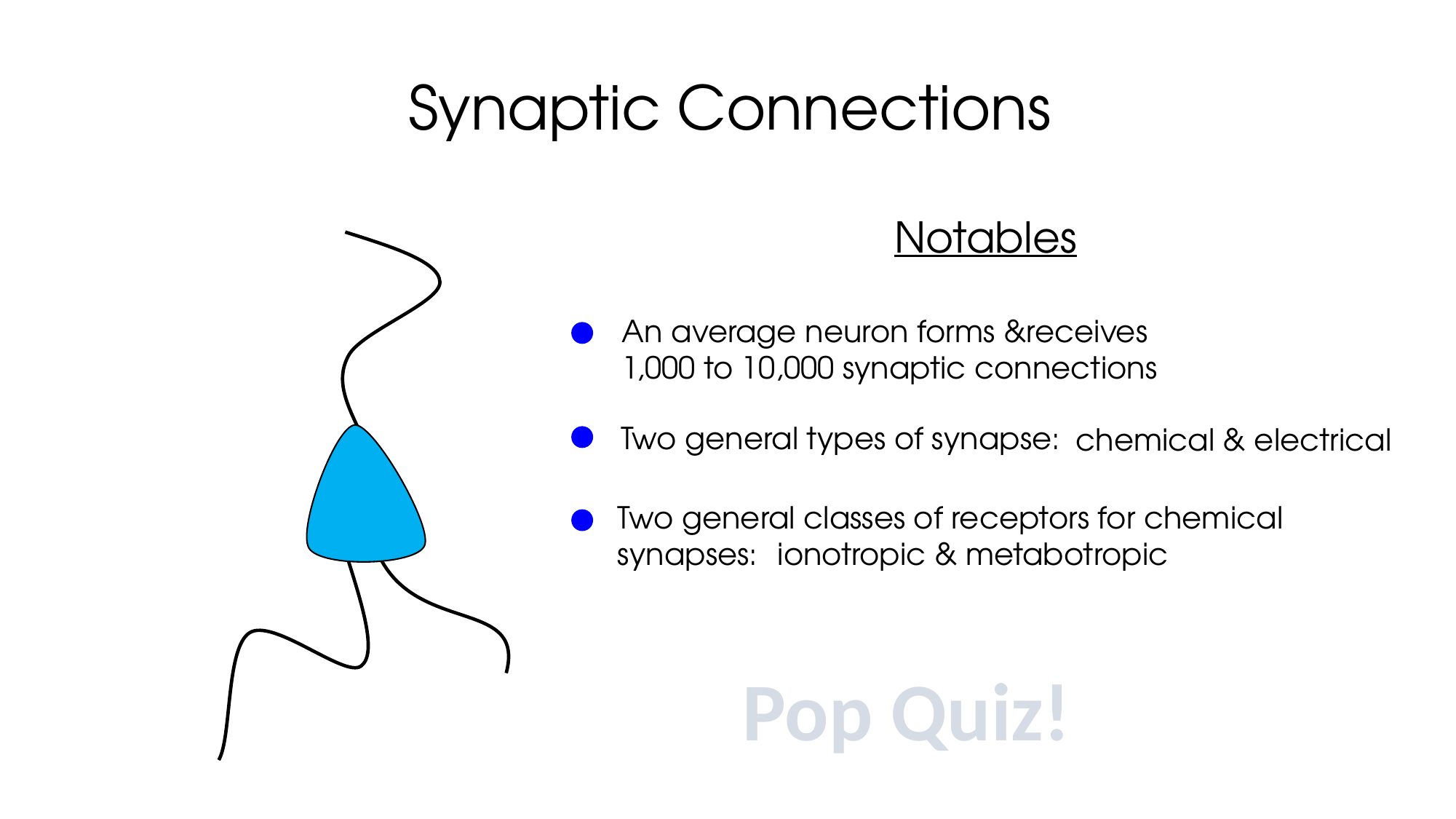

Synaptic Connections
Notables

An average neuron forms &receives
1,000 to 10,000 synaptic connections

Two general types of synapse:

chemical & electrical
Two general classes of receptors for chemical synapses:

ionotropic & metabotropic
Pop Quiz!